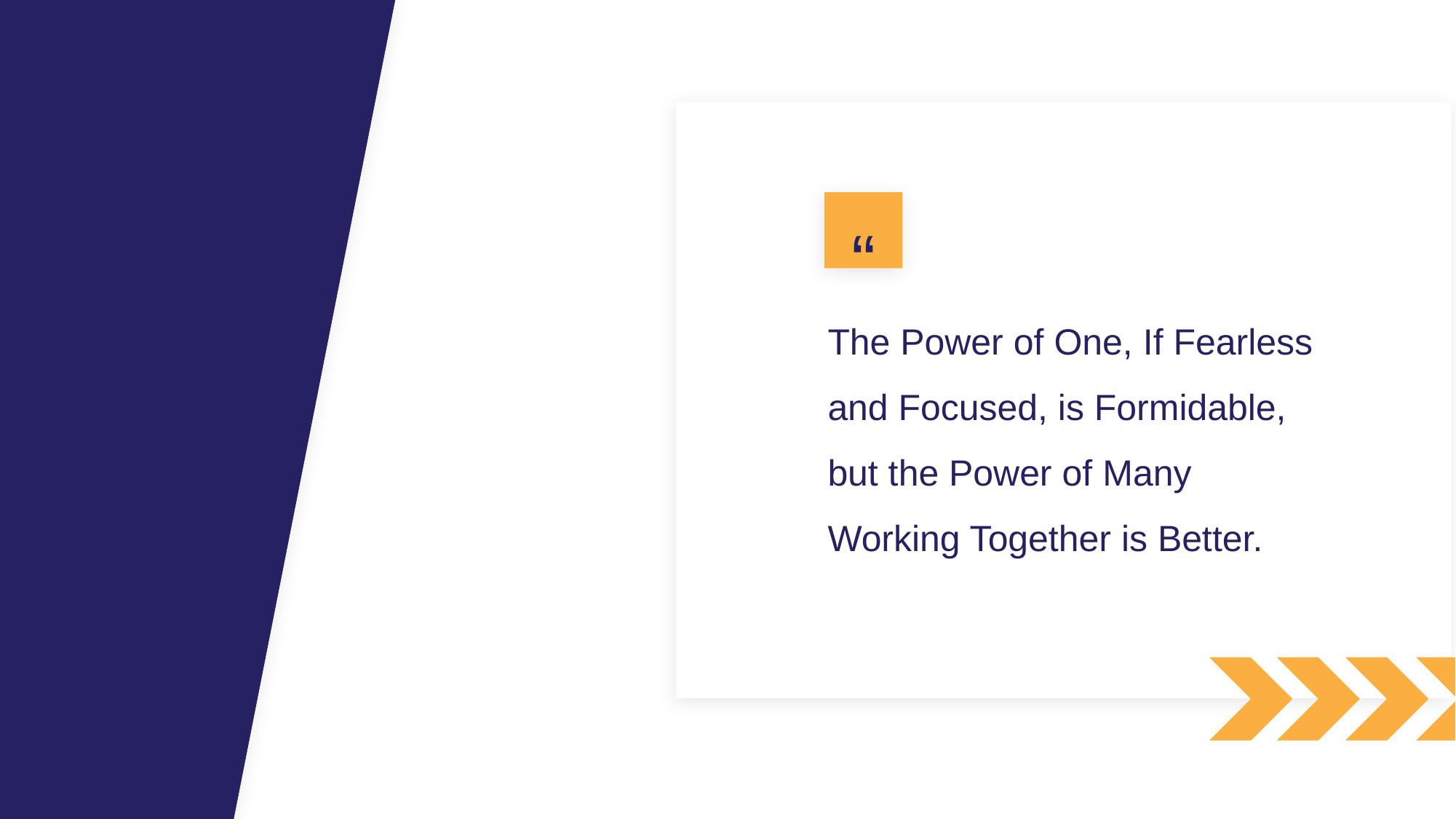

“
The Power of One, If Fearless and Focused, is Formidable, but the Power of Many Working Together is Better.